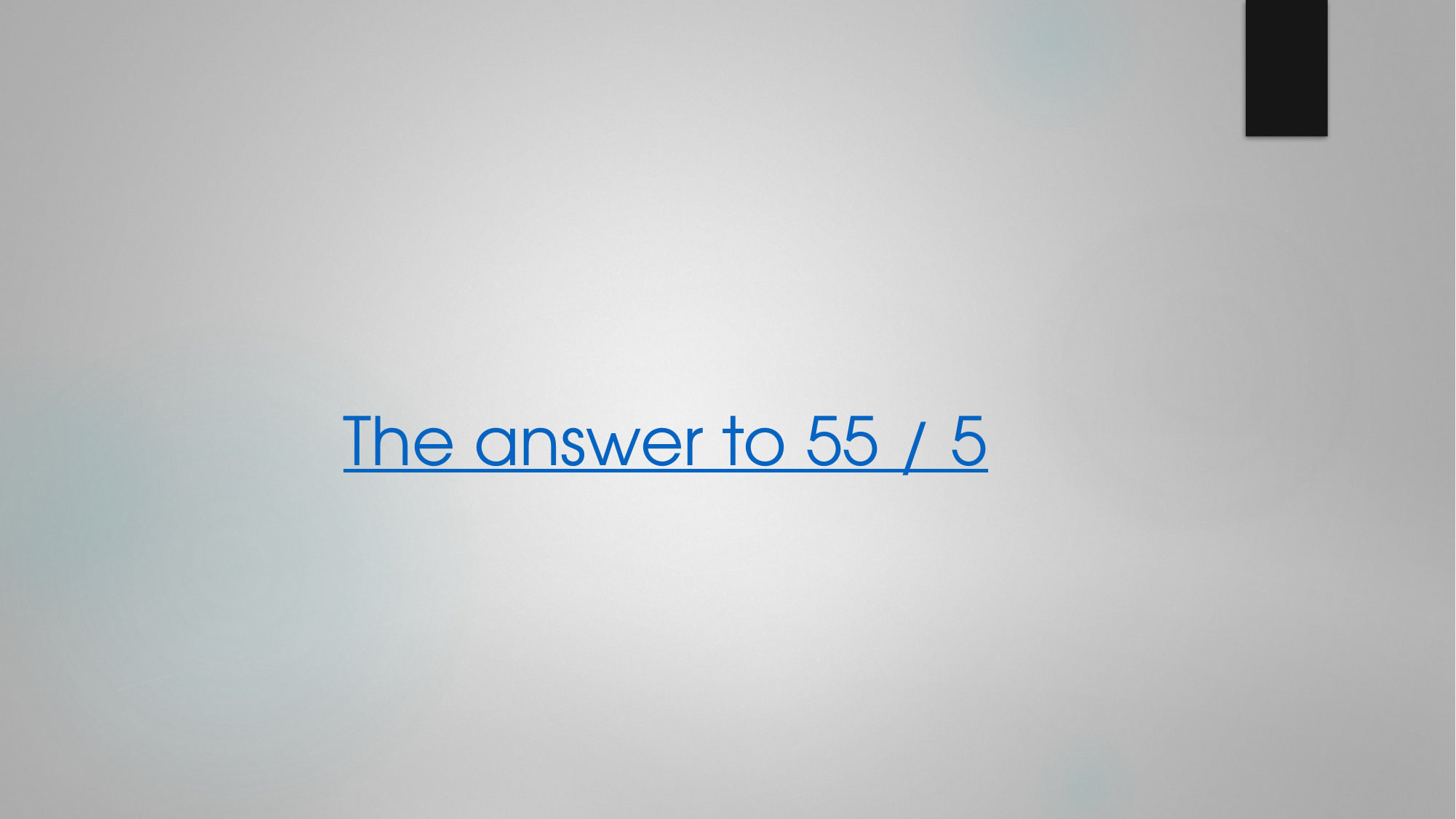

#
The answer to 55 / 5